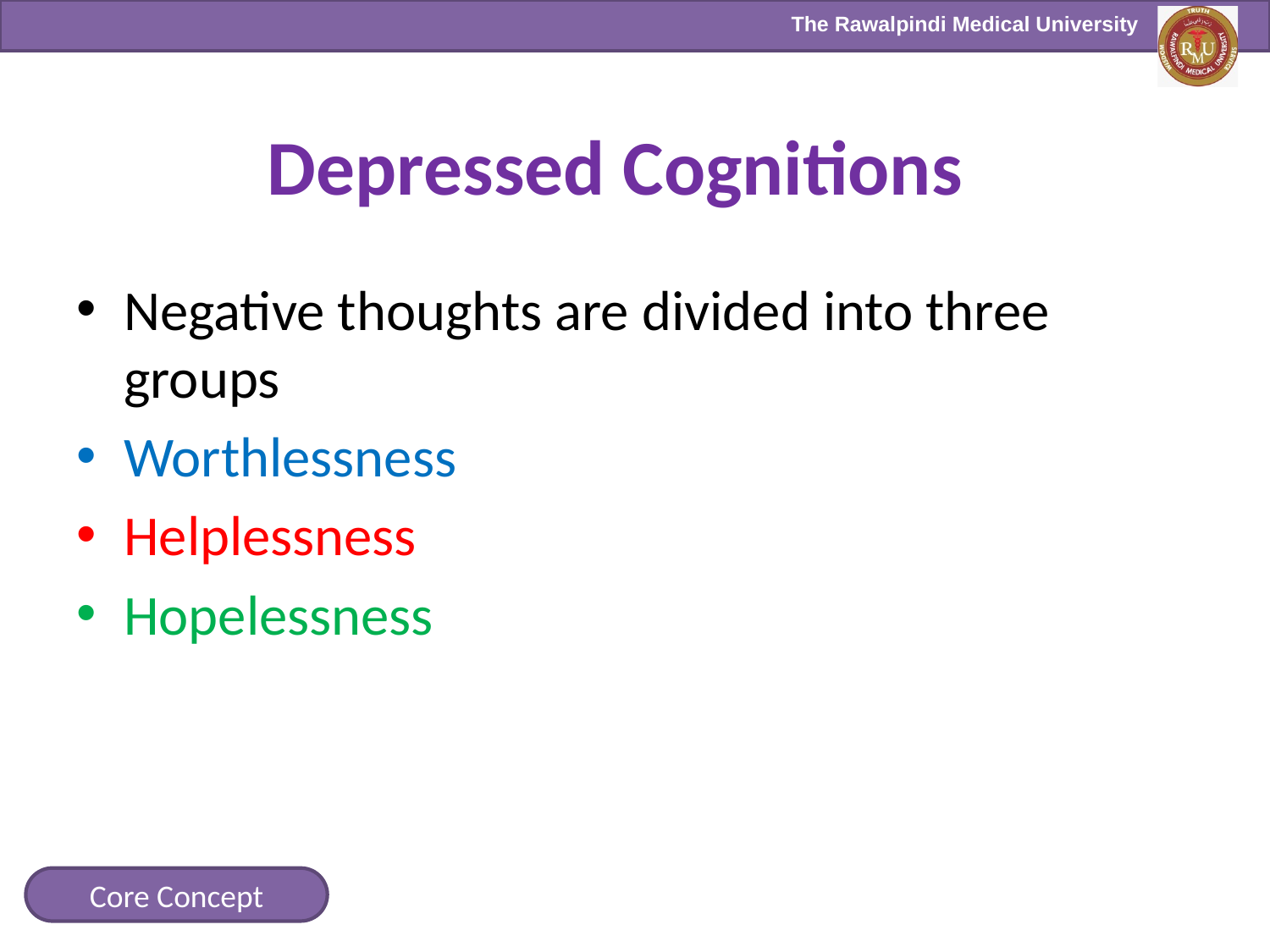

# Depressed Cognitions
Negative thoughts are divided into three groups
Worthlessness
Helplessness
Hopelessness

Core Concept